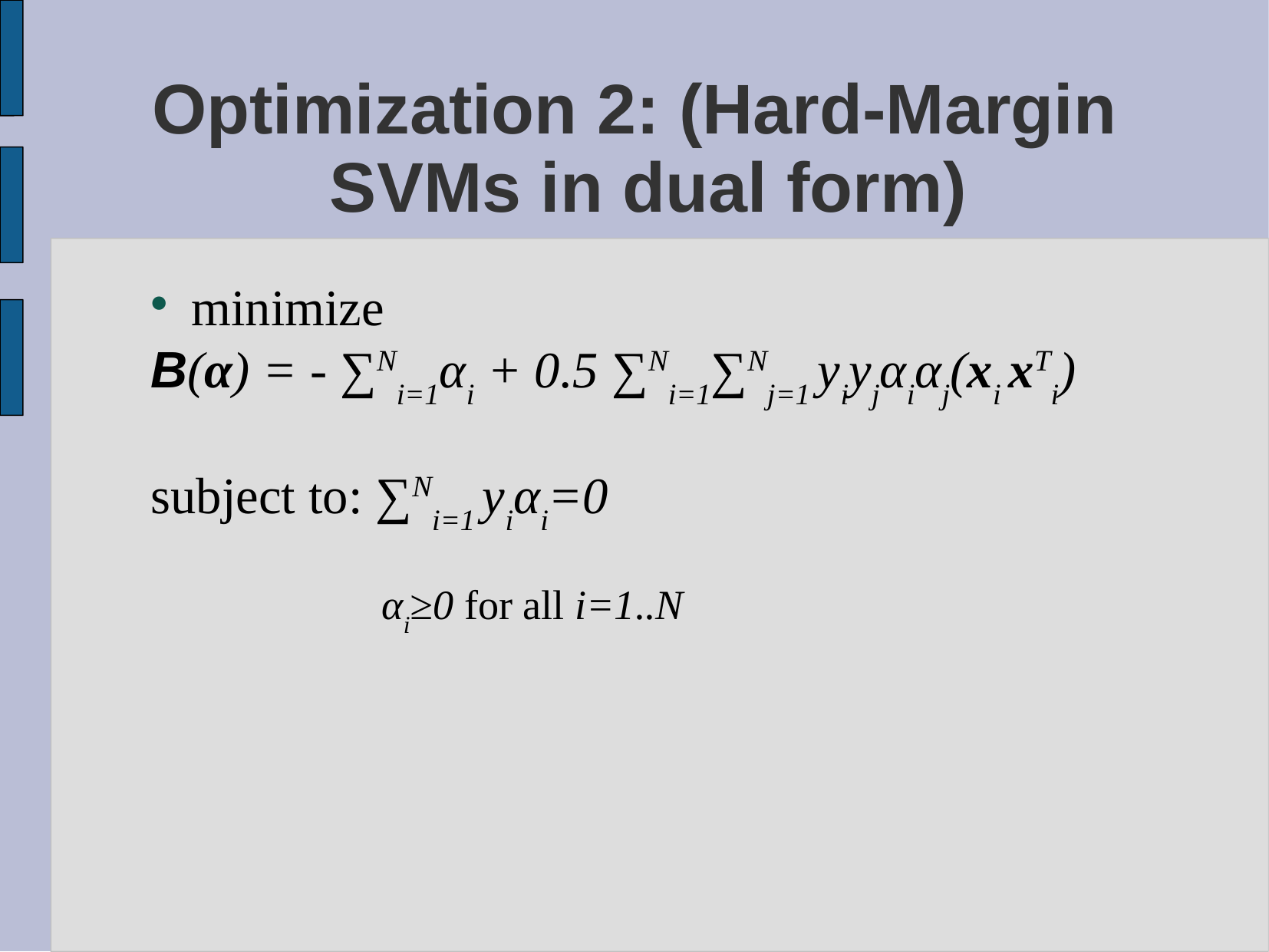

# Optimization 2: (Hard-Margin SVMs in dual form)
minimize
B(α) = - ∑Ni=1αi + 0.5 ∑Ni=1∑Nj=1 yiyjαiαj(xi xTi)

subject to: ∑Ni=1 yiαi=0

αi≥0 for all i=1..N